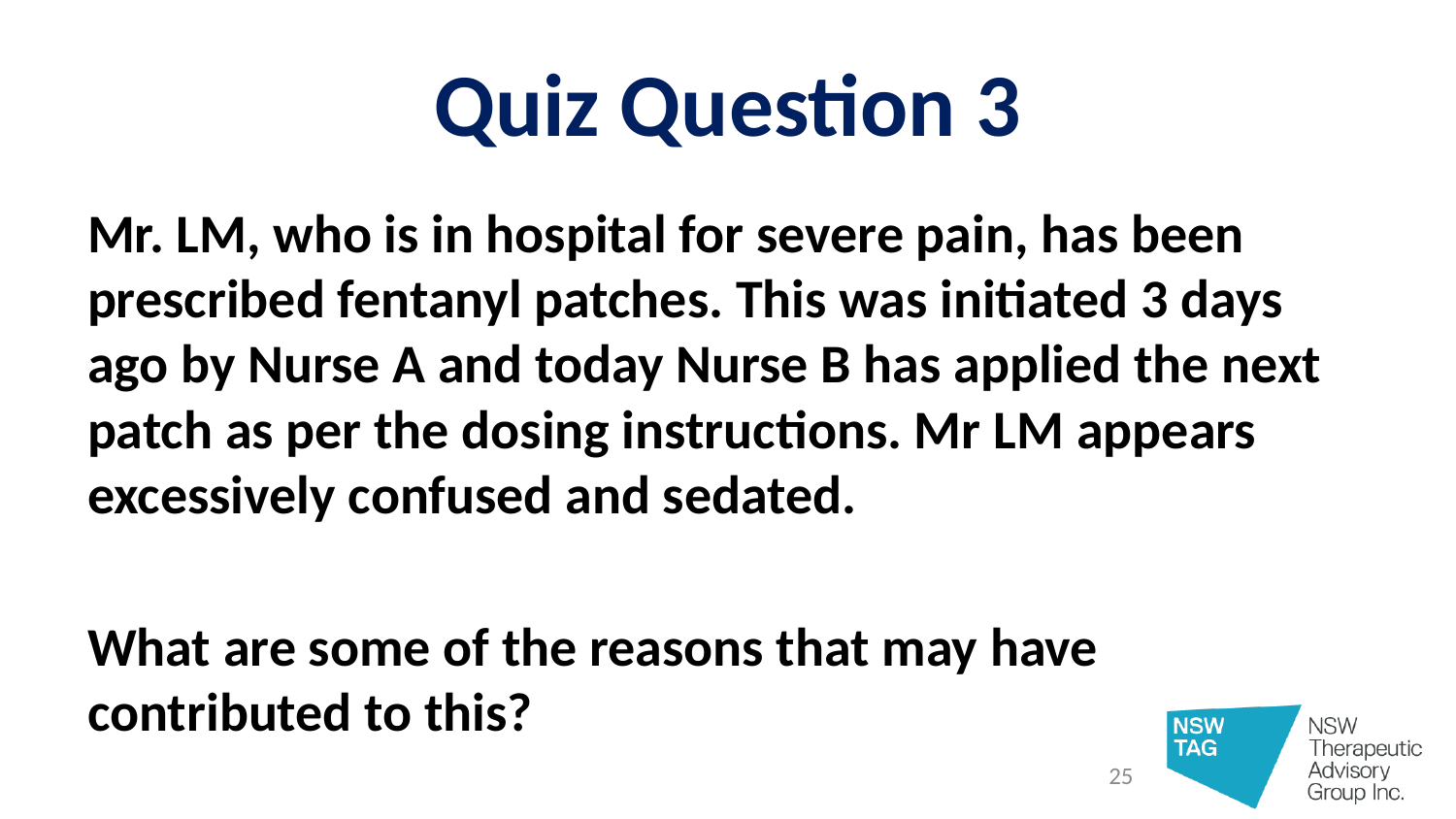

# Quiz Question 3
Mr. LM, who is in hospital for severe pain, has been prescribed fentanyl patches. This was initiated 3 days ago by Nurse A and today Nurse B has applied the next patch as per the dosing instructions. Mr LM appears excessively confused and sedated.

What are some of the reasons that may have contributed to this?

25